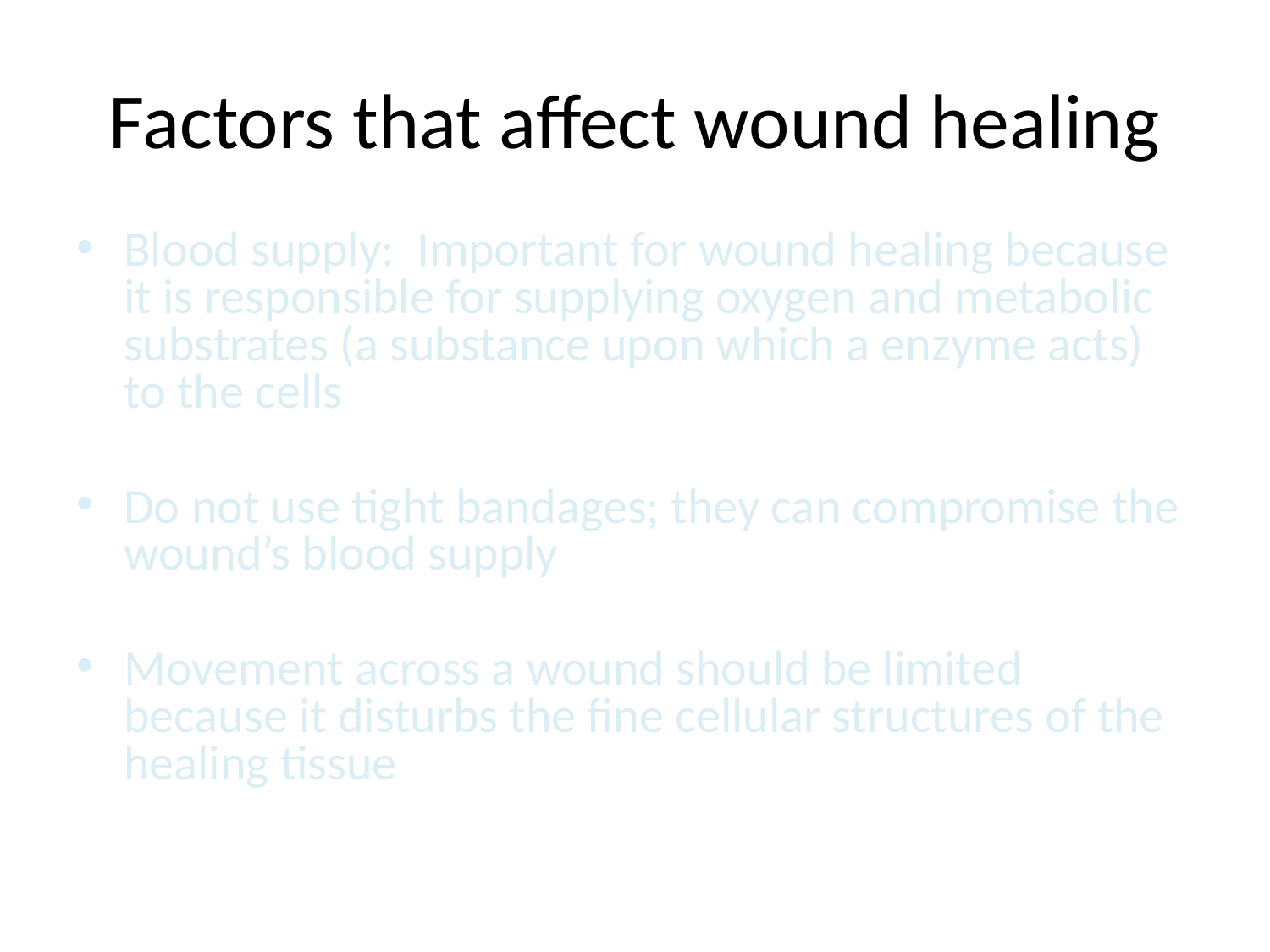

# Factors that affect wound healing
Blood supply:  Important for wound healing because it is responsible for supplying oxygen and metabolic substrates (a substance upon which a enzyme acts) to the cells

Do not use tight bandages; they can compromise the wound’s blood supply

Movement across a wound should be limited because it disturbs the fine cellular structures of the healing tissue